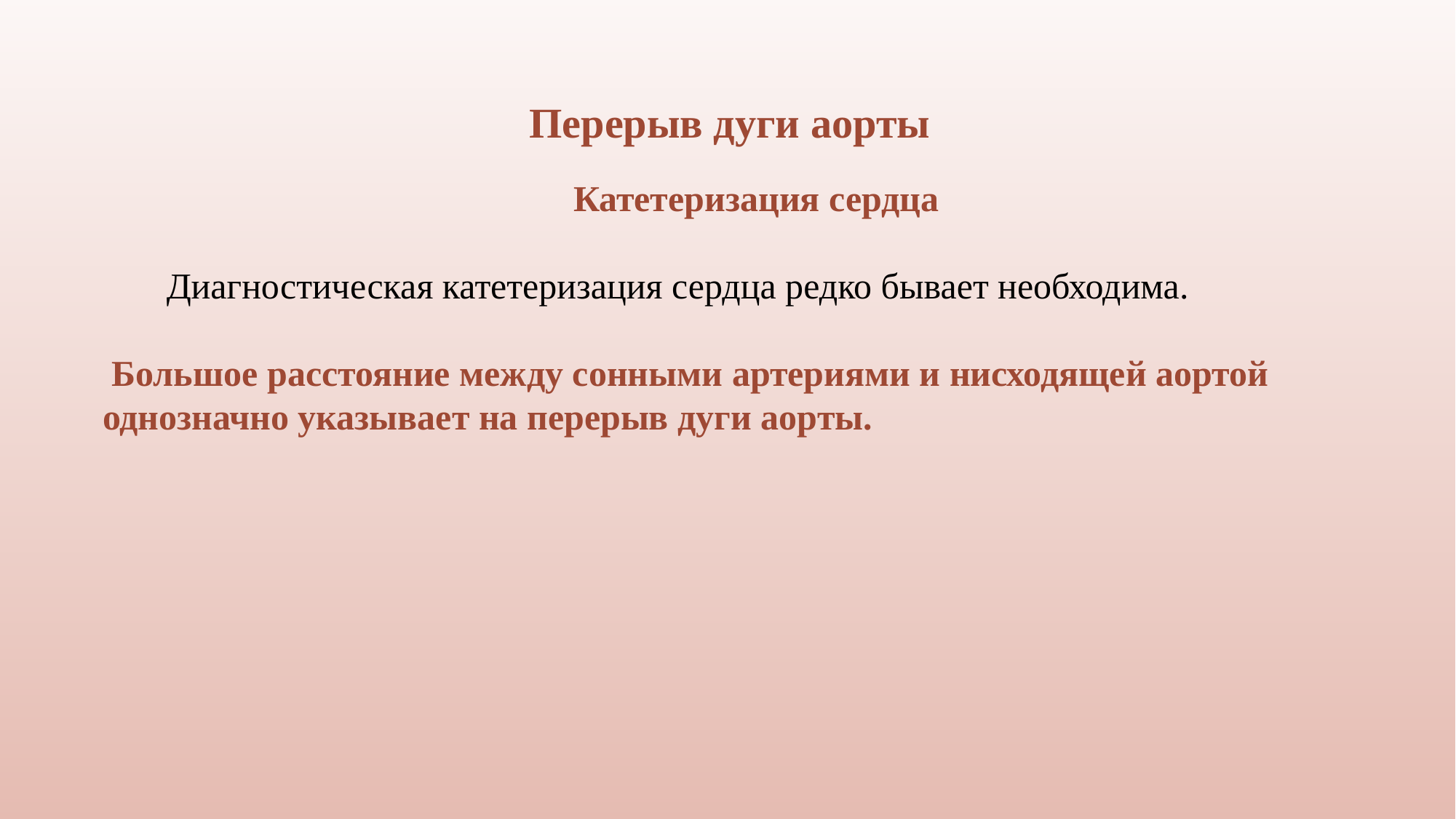

Перерыв дуги аорты
 Катетеризация сердца

       Диагностическая катетеризация сердца редко бывает необходима.

 Большое расстояние между сонными артериями и нисходящей аортой однозначно указывает на перерыв дуги аорты.